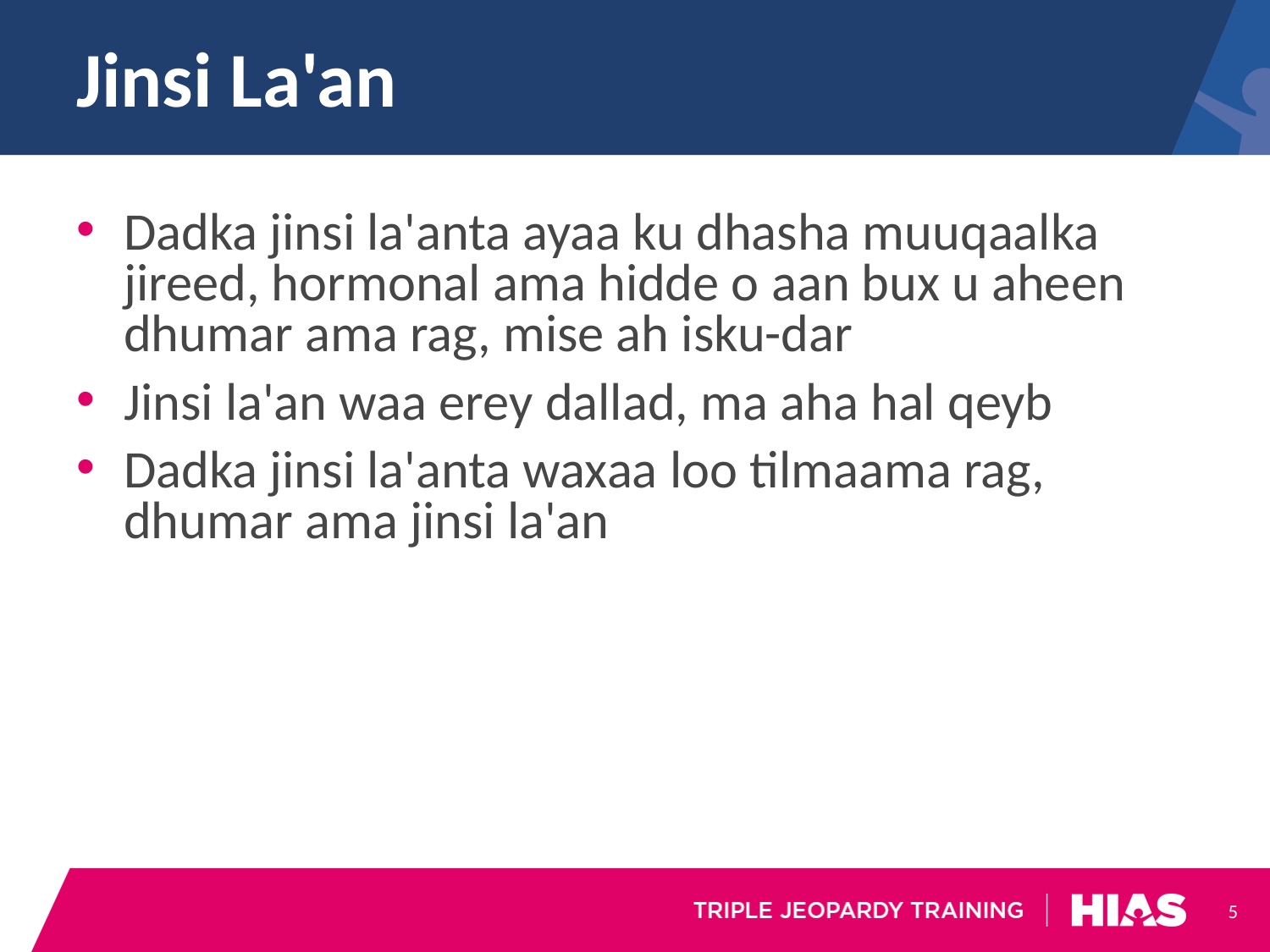

# Jinsi La'an
Dadka jinsi la'anta ayaa ku dhasha muuqaalka jireed, hormonal ama hidde o aan bux u aheen dhumar ama rag, mise ah isku-dar
Jinsi la'an waa erey dallad, ma aha hal qeyb
Dadka jinsi la'anta waxaa loo tilmaama rag, dhumar ama jinsi la'an